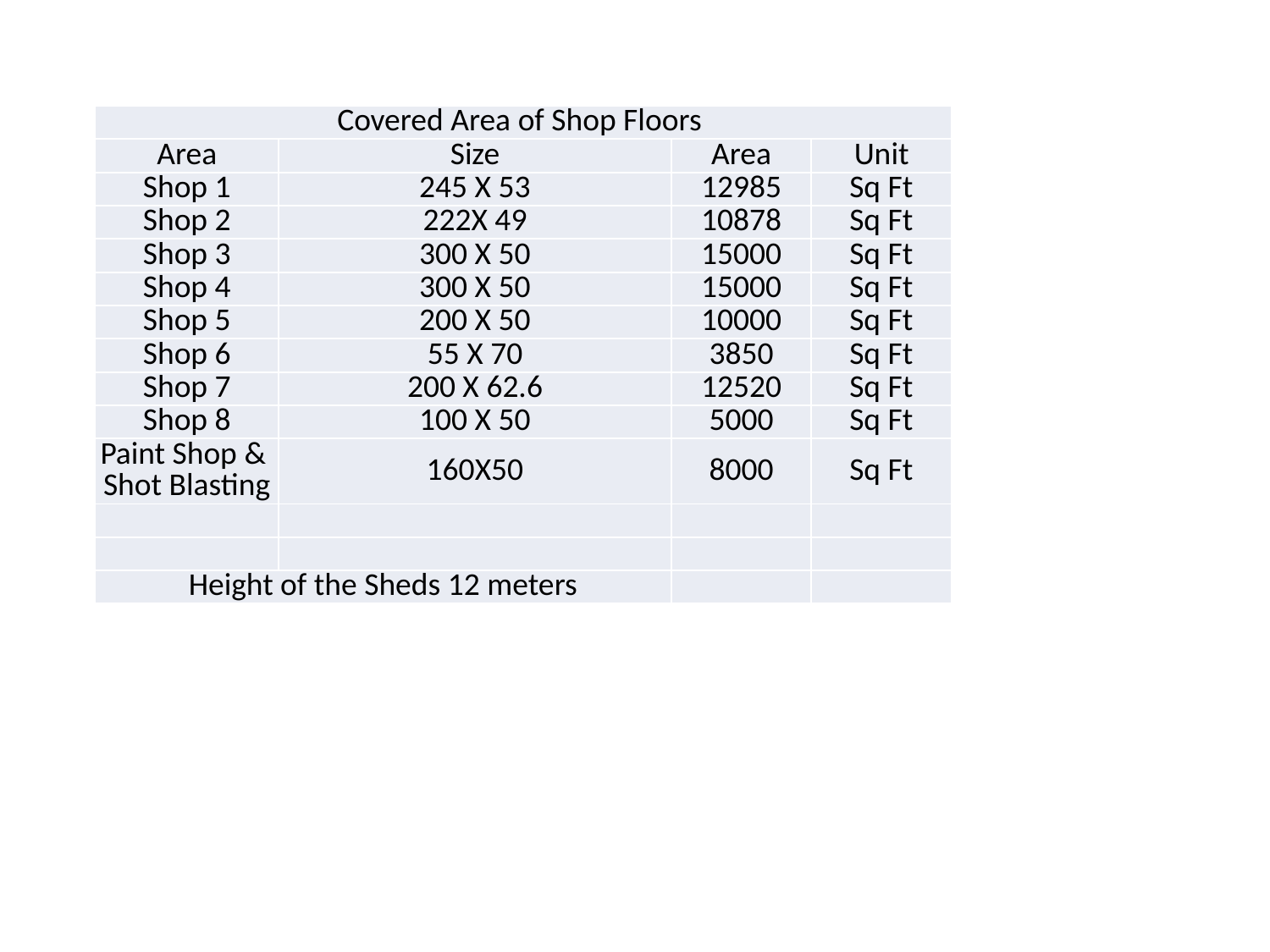

| Covered Area of Shop Floors |  |  |  |
| --- | --- | --- | --- |
| Area | Size | Area | Unit |
| Shop 1 | 245 X 53 | 12985 | Sq Ft |
| Shop 2 | 222X 49 | 10878 | Sq Ft |
| Shop 3 | 300 X 50 | 15000 | Sq Ft |
| Shop 4 | 300 X 50 | 15000 | Sq Ft |
| Shop 5 | 200 X 50 | 10000 | Sq Ft |
| Shop 6 | 55 X 70 | 3850 | Sq Ft |
| Shop 7 | 200 X 62.6 | 12520 | Sq Ft |
| Shop 8 | 100 X 50 | 5000 | Sq Ft |
| Paint Shop & Shot Blasting | 160X50 | 8000 | Sq Ft |
|  |  |  |  |
|  |  |  |  |
| Height of the Sheds 12 meters |  |  |  |